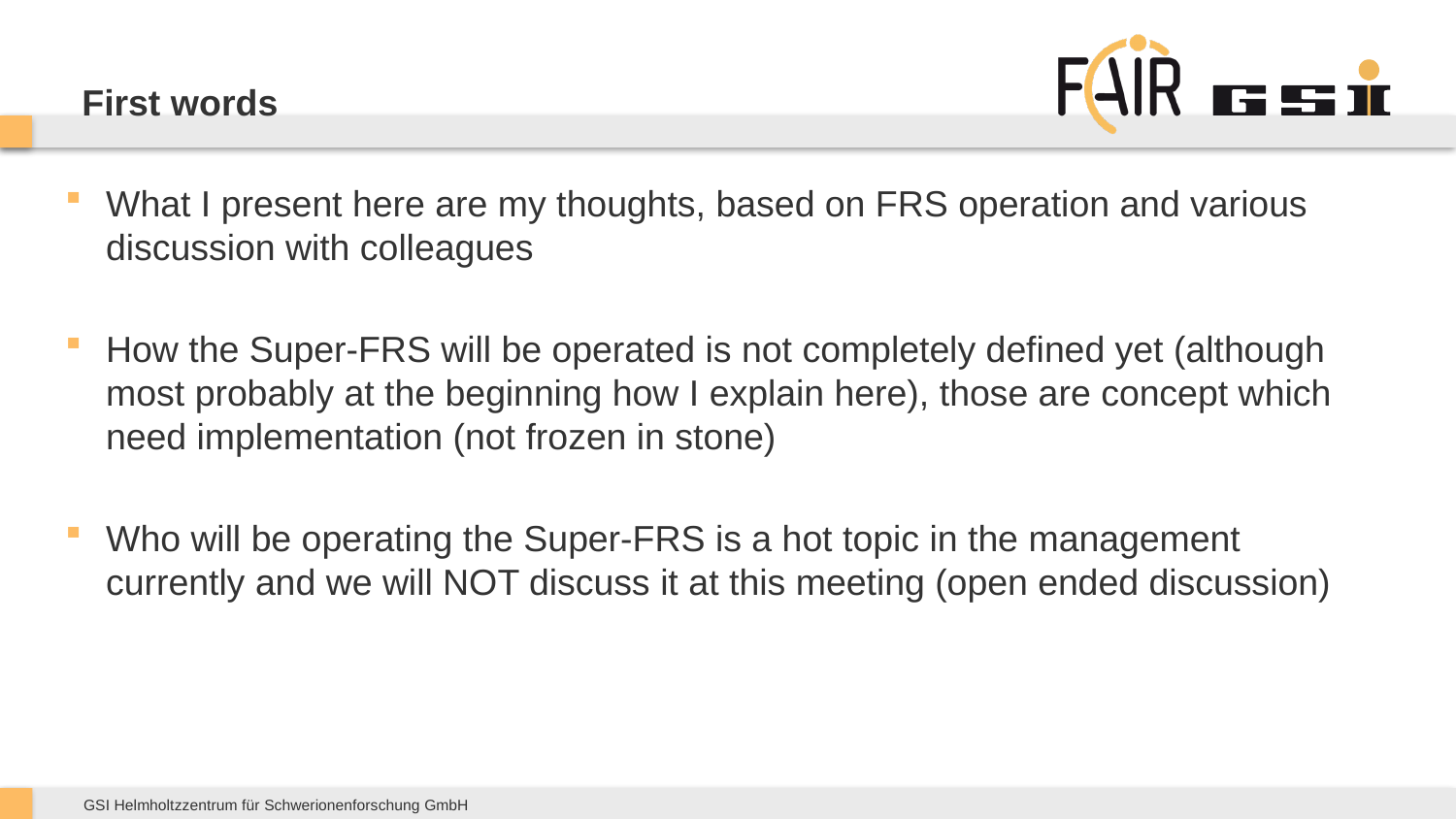

# First words
What I present here are my thoughts, based on FRS operation and various discussion with colleagues

How the Super-FRS will be operated is not completely defined yet (although most probably at the beginning how I explain here), those are concept which need implementation (not frozen in stone)

Who will be operating the Super-FRS is a hot topic in the management currently and we will NOT discuss it at this meeting (open ended discussion)